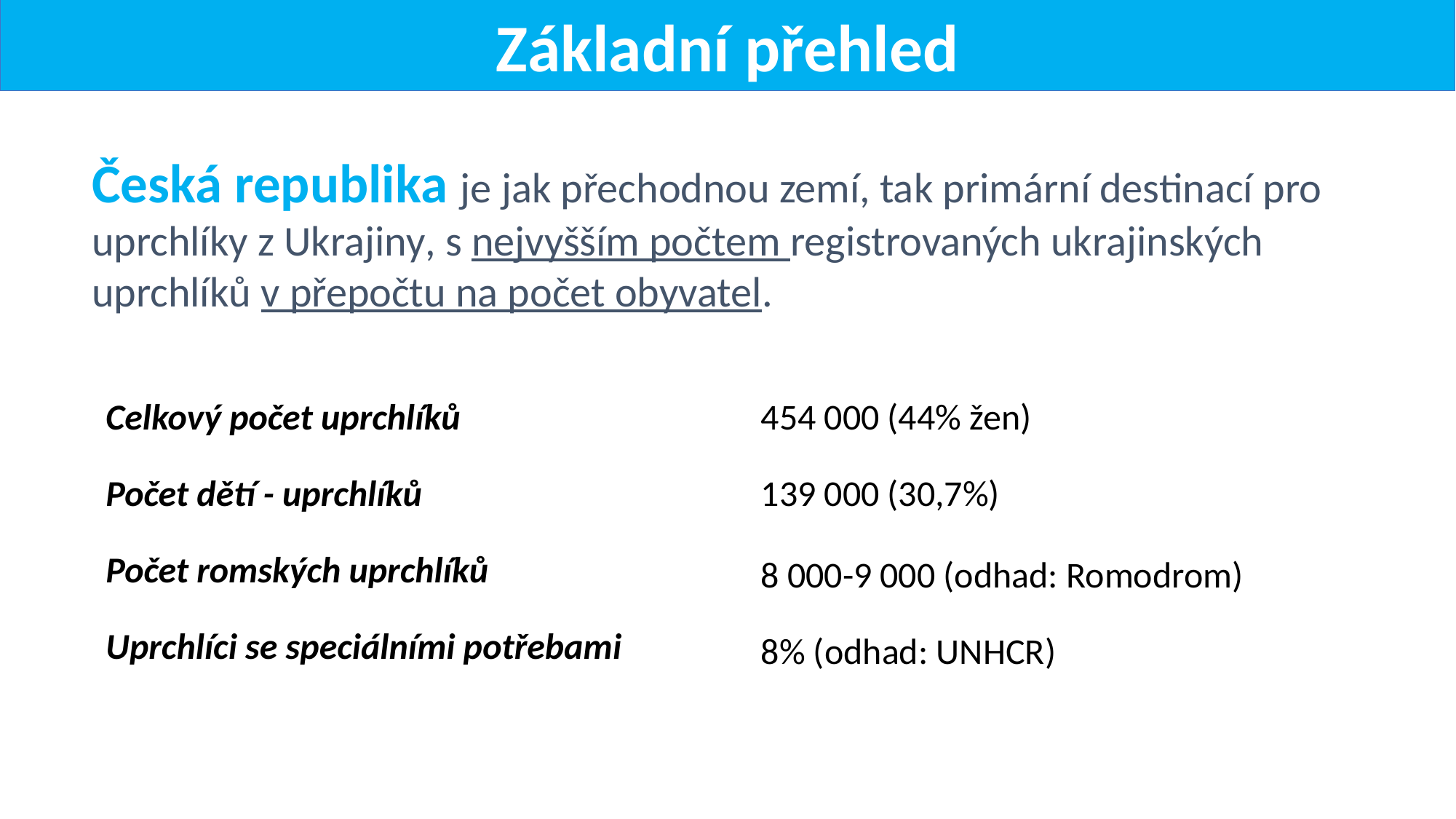

Základní přehled
Česká republika je jak přechodnou zemí, tak primární destinací pro uprchlíky z Ukrajiny, s nejvyšším počtem registrovaných ukrajinských uprchlíků v přepočtu na počet obyvatel.

| Celkový počet uprchlíků | 454 000 (44% žen) |
| --- | --- |
| Počet dětí - uprchlíků | 139 000 (30,7%) |
| Počet romských uprchlíků | 8 000-9 000 (odhad: Romodrom) |
| Uprchlíci se speciálními potřebami | 8% (odhad: UNHCR) |